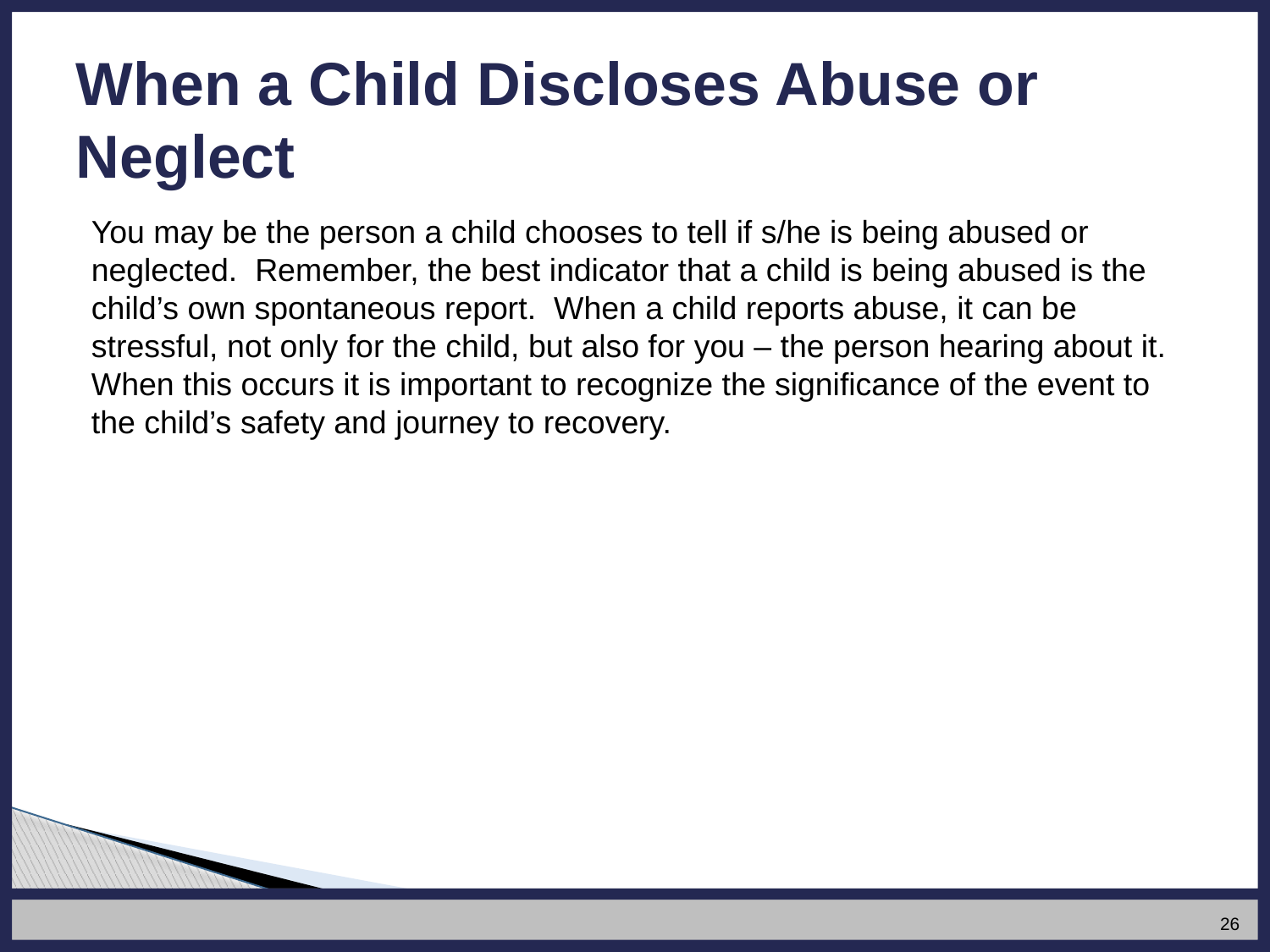

# When a Child Discloses Abuse or Neglect
You may be the person a child chooses to tell if s/he is being abused or neglected.  Remember, the best indicator that a child is being abused is the child’s own spontaneous report.  When a child reports abuse, it can be stressful, not only for the child, but also for you – the person hearing about it.  When this occurs it is important to recognize the significance of the event to the child’s safety and journey to recovery.

26